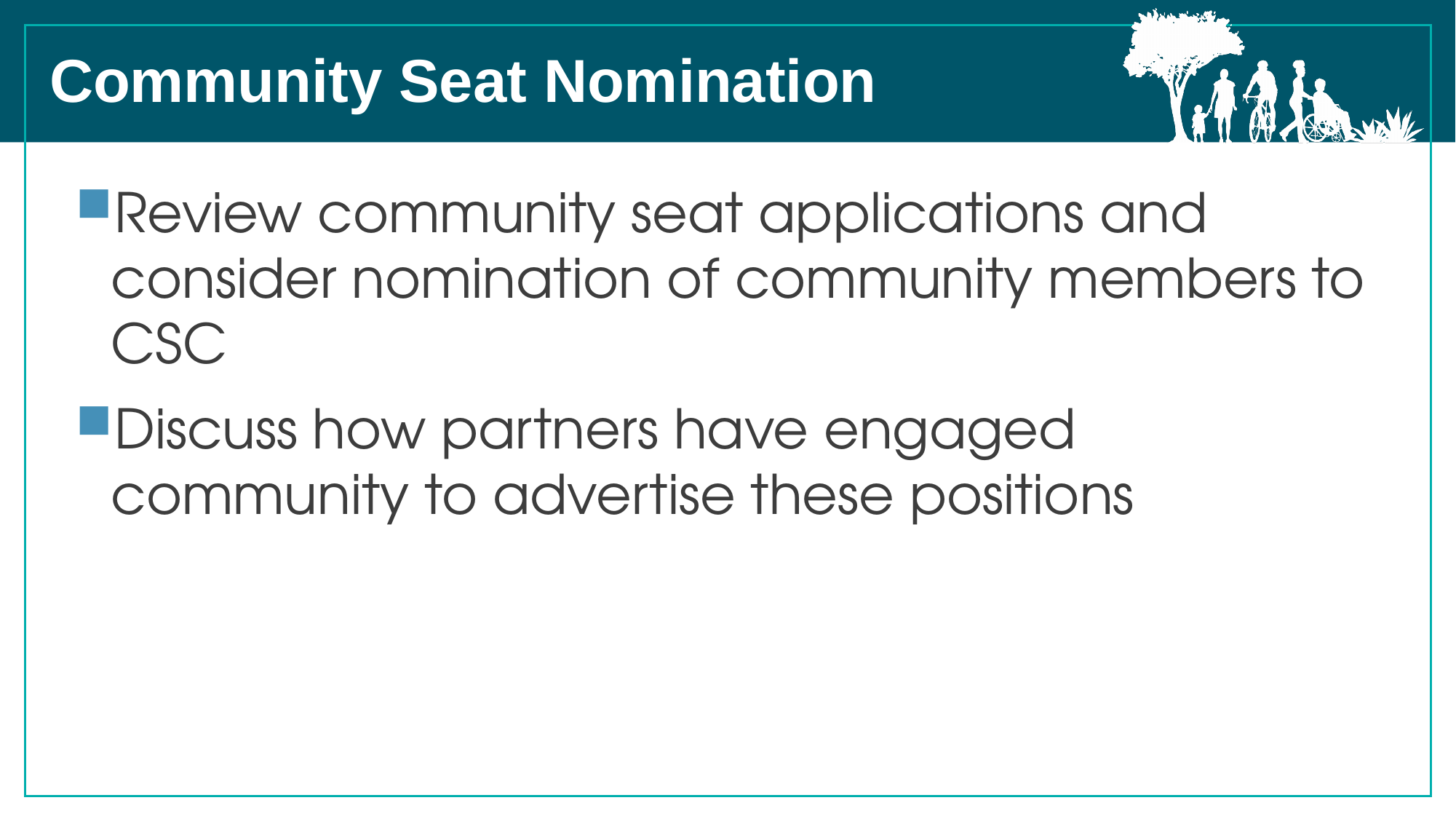

Community Seat Nomination
Review community seat applications and consider nomination of community members to CSC
Discuss how partners have engaged community to advertise these positions